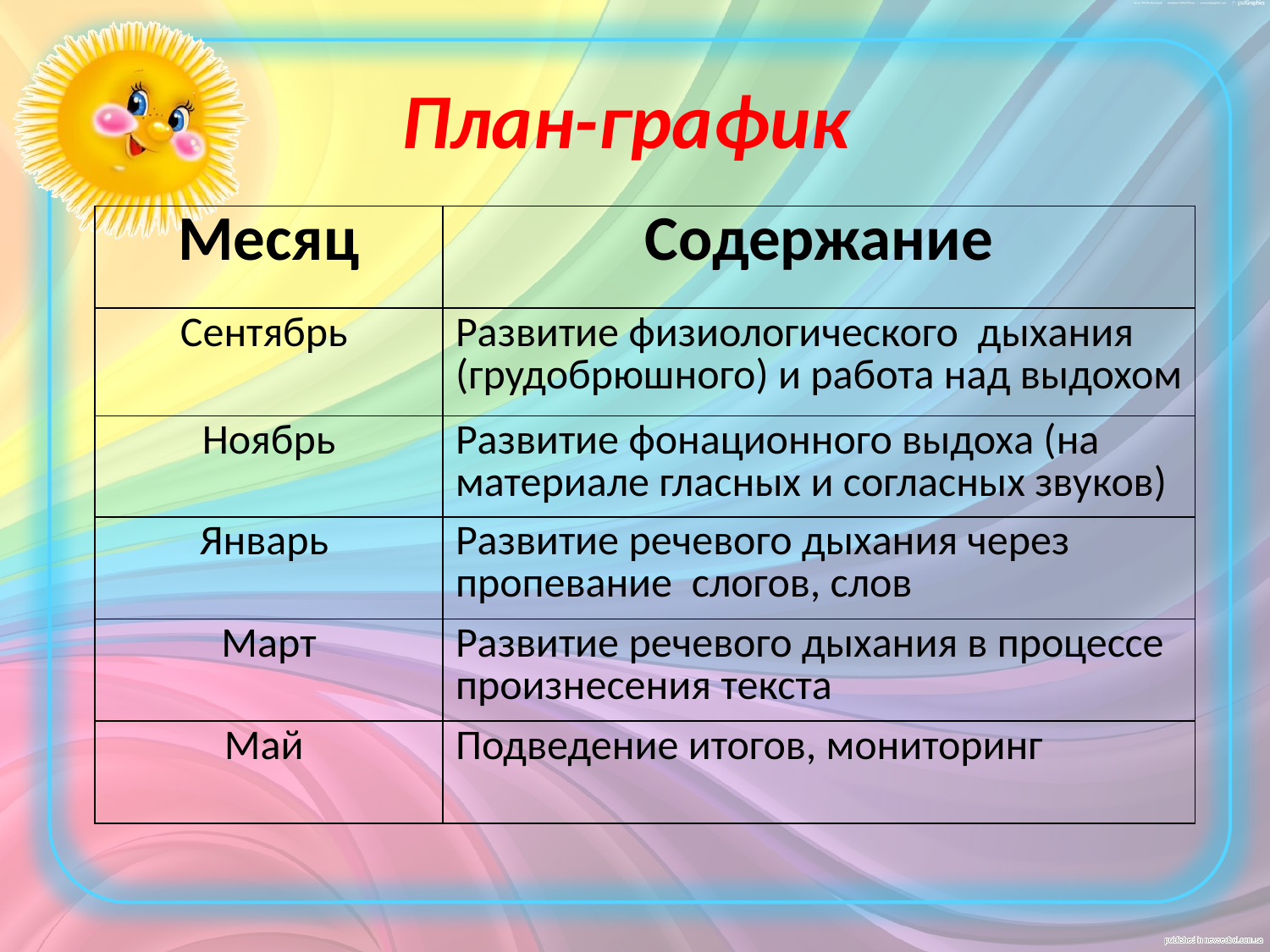

# План-график
| Месяц | Содержание |
| --- | --- |
| Сентябрь | Развитие физиологического дыхания (грудобрюшного) и работа над выдохом |
| Ноябрь | Развитие фонационного выдоха (на материале гласных и согласных звуков) |
| Январь | Развитие речевого дыхания через пропевание слогов, слов |
| Март | Развитие речевого дыхания в процессе произнесения текста |
| Май | Подведение итогов, мониторинг |